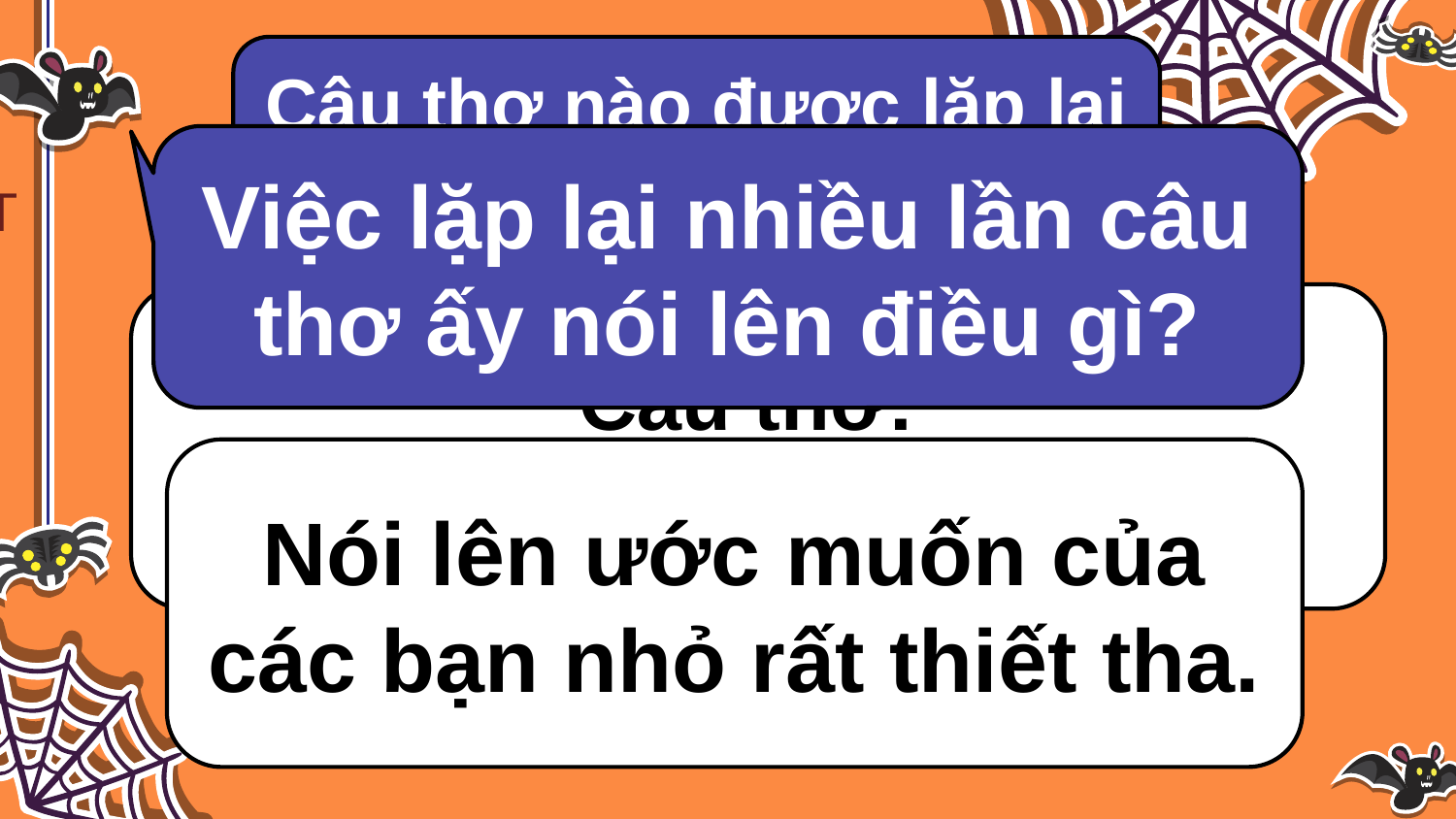

Câu thơ nào được lặp lại nhiều lần trong bài?
Việc lặp lại nhiều lần câu thơ ấy nói lên điều gì?
Câu thơ:
Nếu chúng mình có phép lạ
Nói lên ước muốn của các bạn nhỏ rất thiết tha.